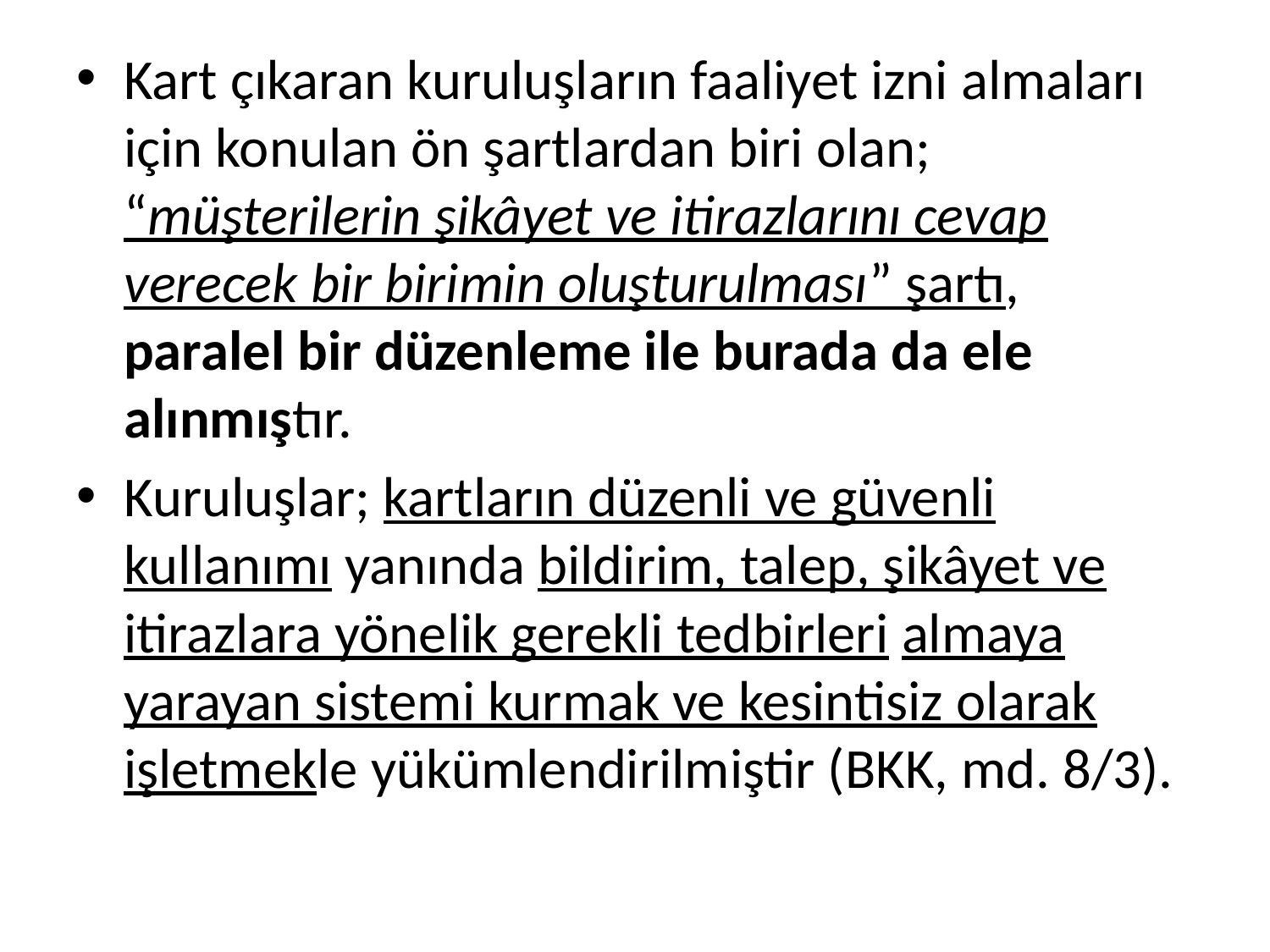

Kart çıkaran kuruluşların faaliyet izni almaları için konulan ön şartlardan biri olan; “müşterilerin şikâyet ve itirazlarını cevap verecek bir birimin oluşturulması” şartı, paralel bir düzenleme ile burada da ele alınmıştır.
Kuruluşlar; kartların düzenli ve güvenli kullanımı yanında bildirim, talep, şikâyet ve itirazlara yönelik gerekli tedbirleri almaya yarayan sistemi kurmak ve kesintisiz olarak işletmekle yükümlendirilmiştir (BKK, md. 8/3).